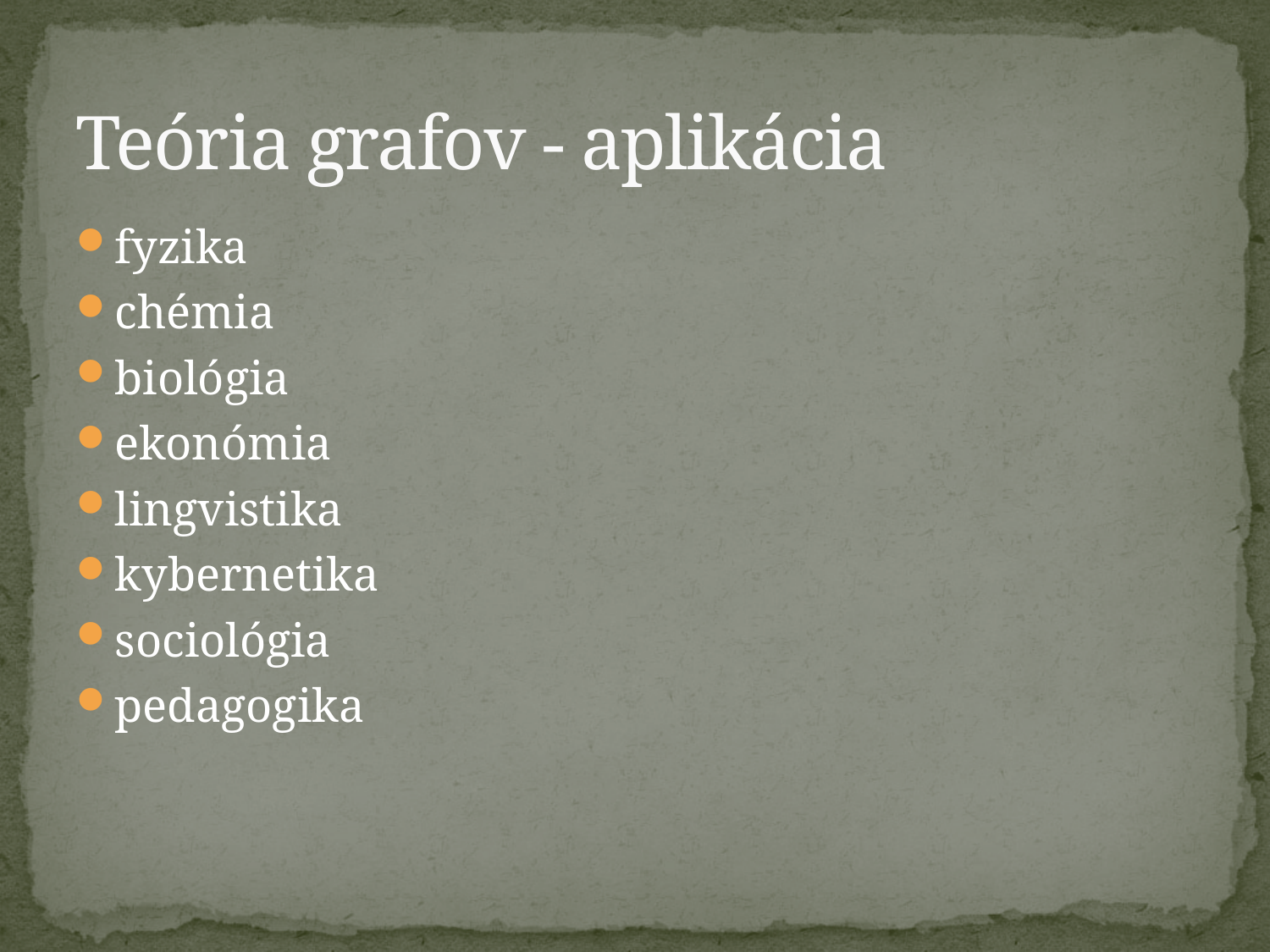

# Teória grafov - aplikácia
fyzika
chémia
biológia
ekonómia
lingvistika
kybernetika
sociológia
pedagogika